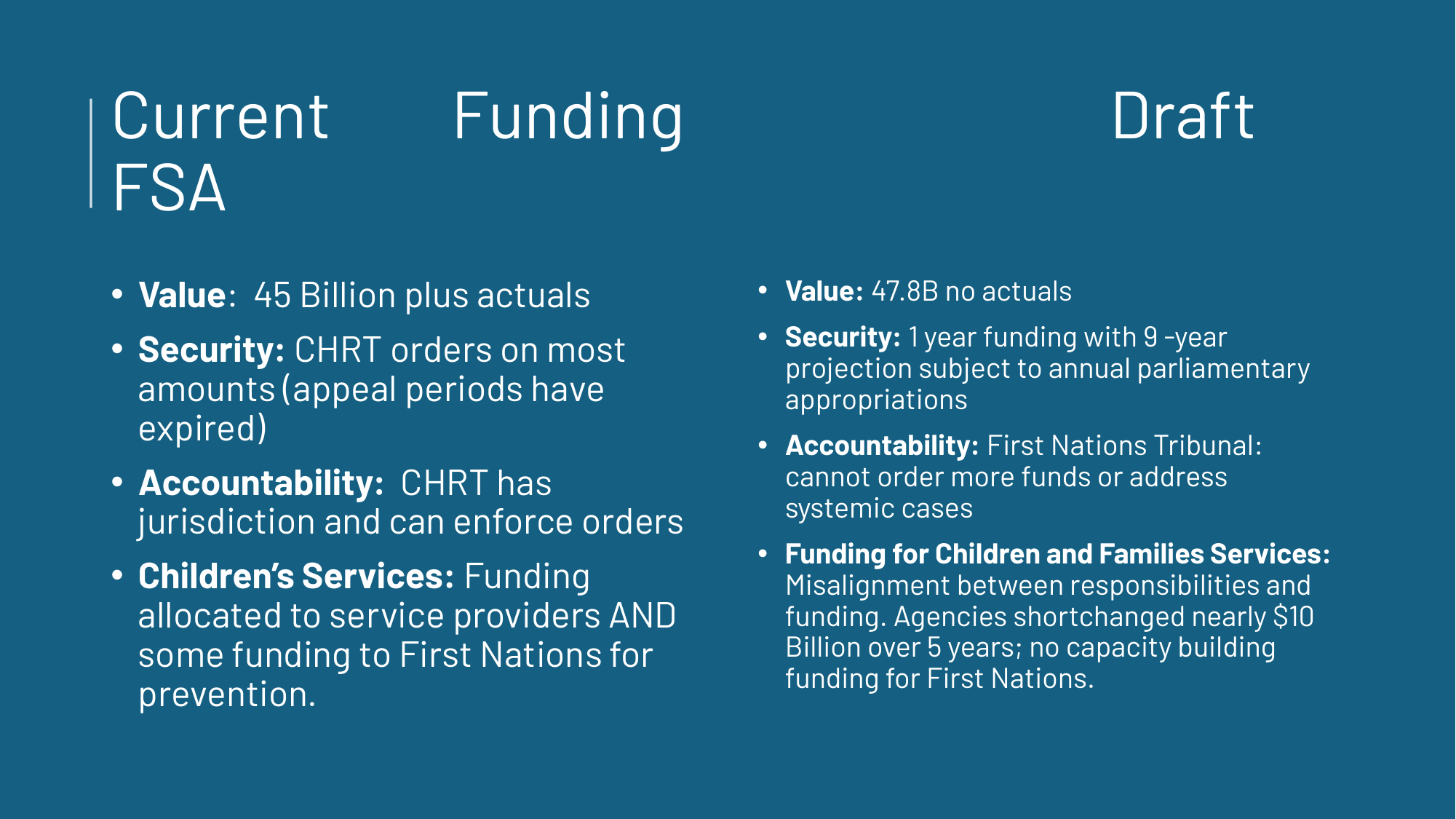

# Current 	 Funding                                Draft FSA
Value:  45 Billion plus actuals
Security: CHRT orders on most amounts (appeal periods have expired)
Accountability:  CHRT has jurisdiction and can enforce orders
Children’s Services: Funding allocated to service providers AND some funding to First Nations for prevention.

Value: 47.8B no actuals
Security: 1 year funding with 9 -year projection subject to annual parliamentary appropriations
Accountability: First Nations Tribunal: cannot order more funds or address systemic cases
Funding for Children and Families Services: Misalignment between responsibilities and funding. Agencies shortchanged nearly $10 Billion over 5 years; no capacity building funding for First Nations.